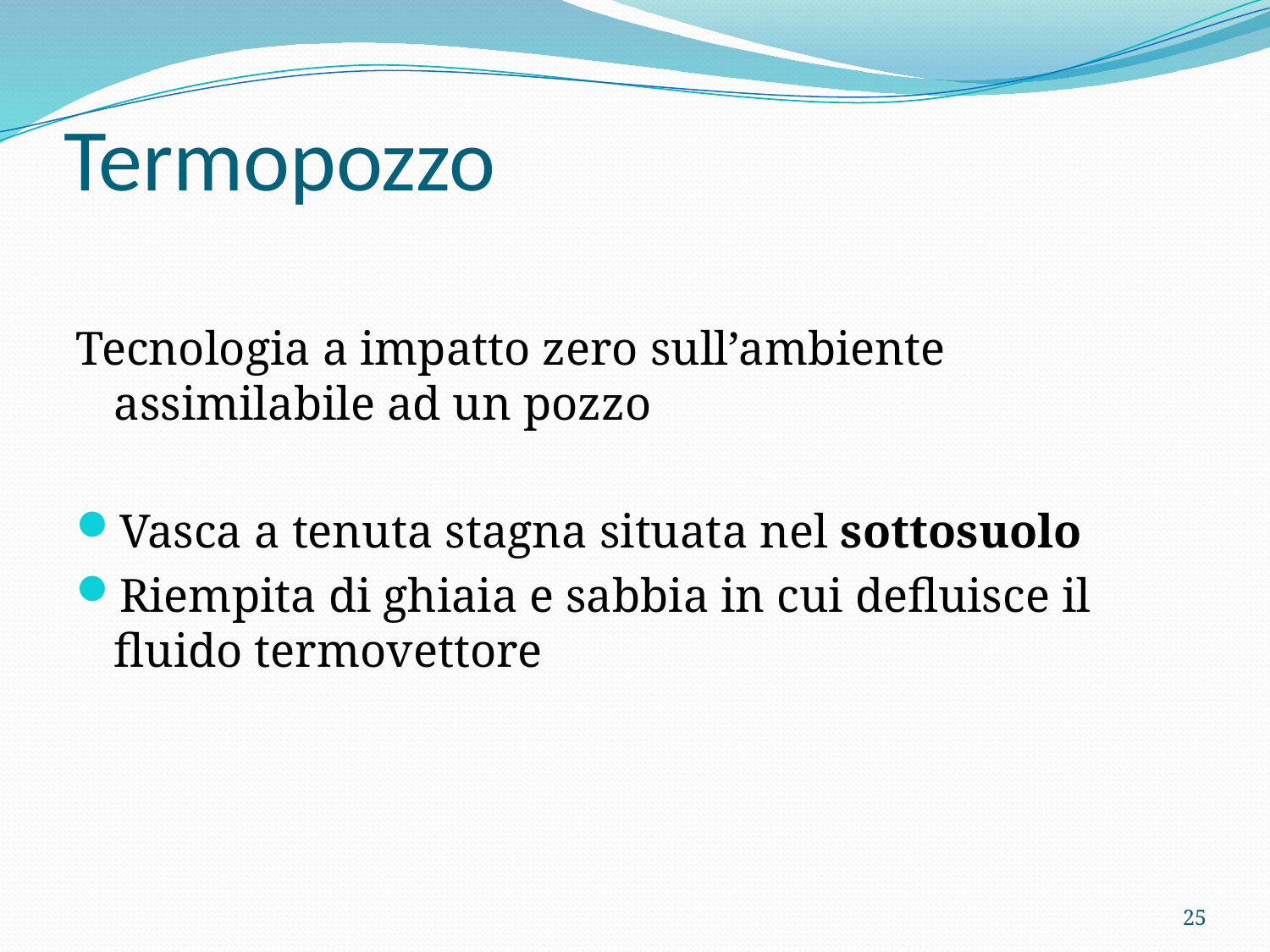

# Termopozzo
Tecnologia a impatto zero sull’ambiente assimilabile ad un pozzo

Vasca a tenuta stagna situata nel sottosuolo
Riempita di ghiaia e sabbia in cui defluisce il fluido termovettore

25